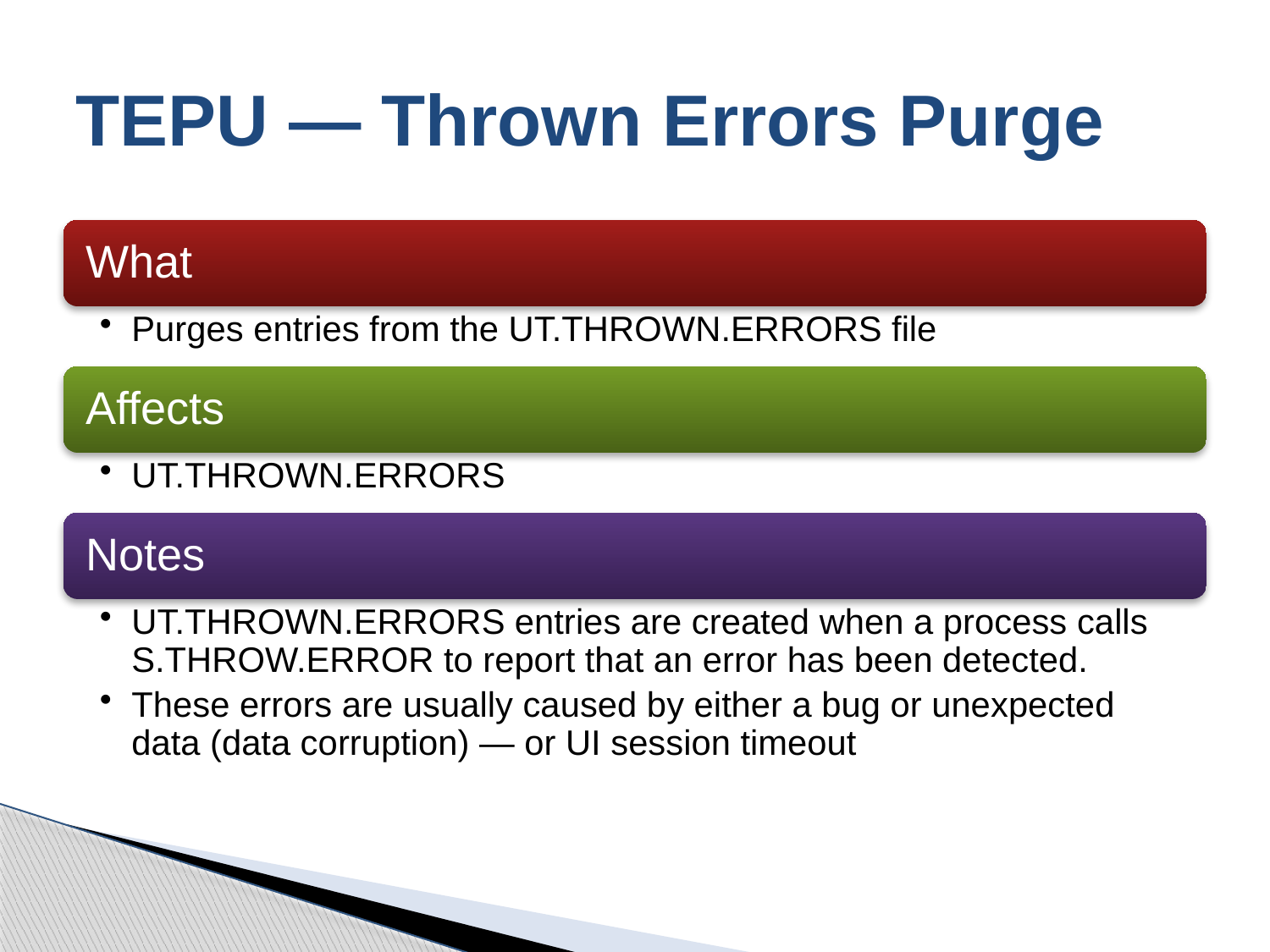

# TEPU — Thrown Errors Purge
What
Purges entries from the UT.THROWN.ERRORS file
Affects
UT.THROWN.ERRORS
Notes
UT.THROWN.ERRORS entries are created when a process calls S.THROW.ERROR to report that an error has been detected.
These errors are usually caused by either a bug or unexpected data (data corruption) — or UI session timeout